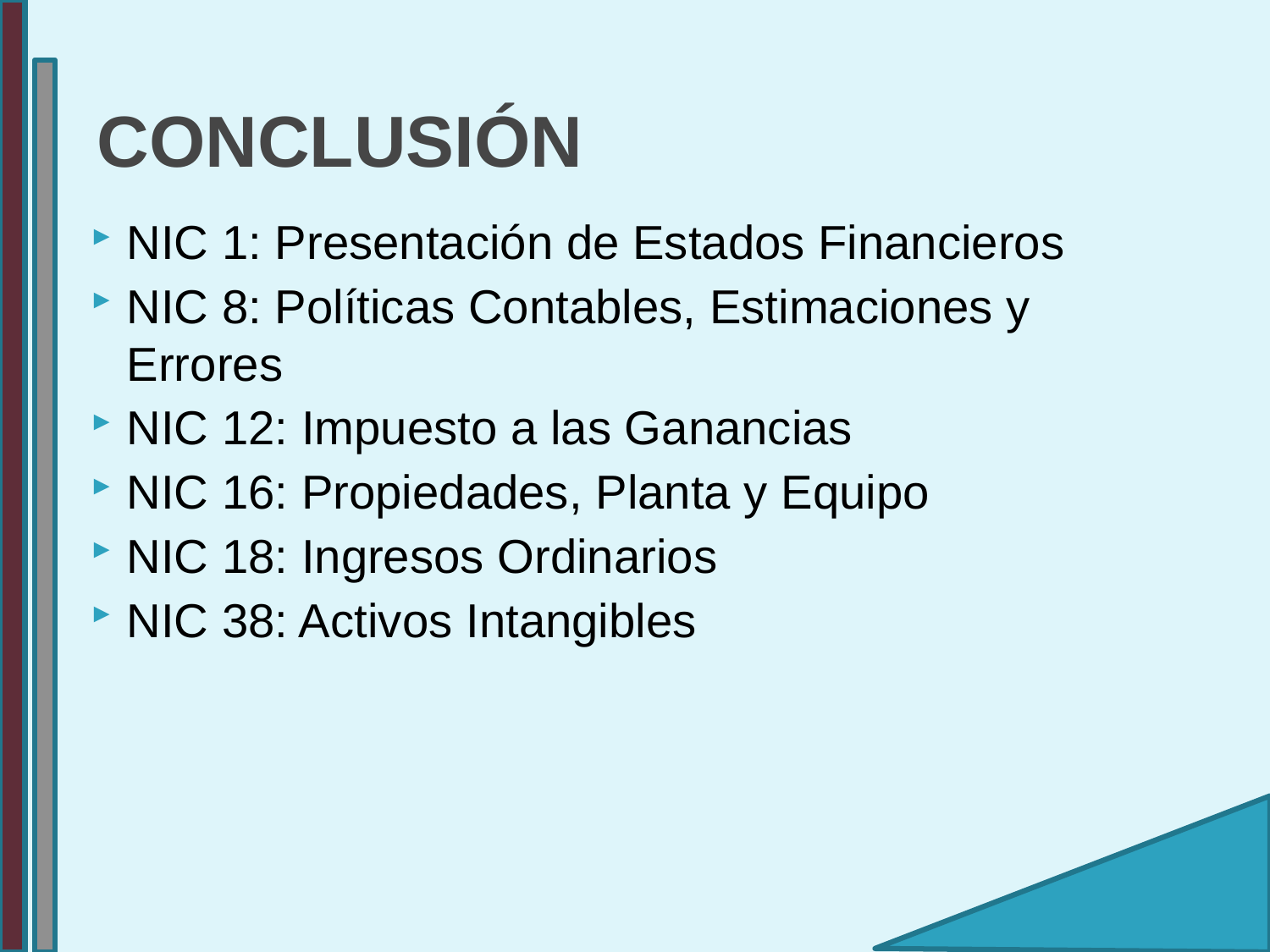

CONCLUSIÓN

NIC 1: Presentación de Estados Financieros
NIC 8: Políticas Contables, Estimaciones y Errores
NIC 12: Impuesto a las Ganancias
NIC 16: Propiedades, Planta y Equipo
NIC 18: Ingresos Ordinarios
NIC 38: Activos Intangibles